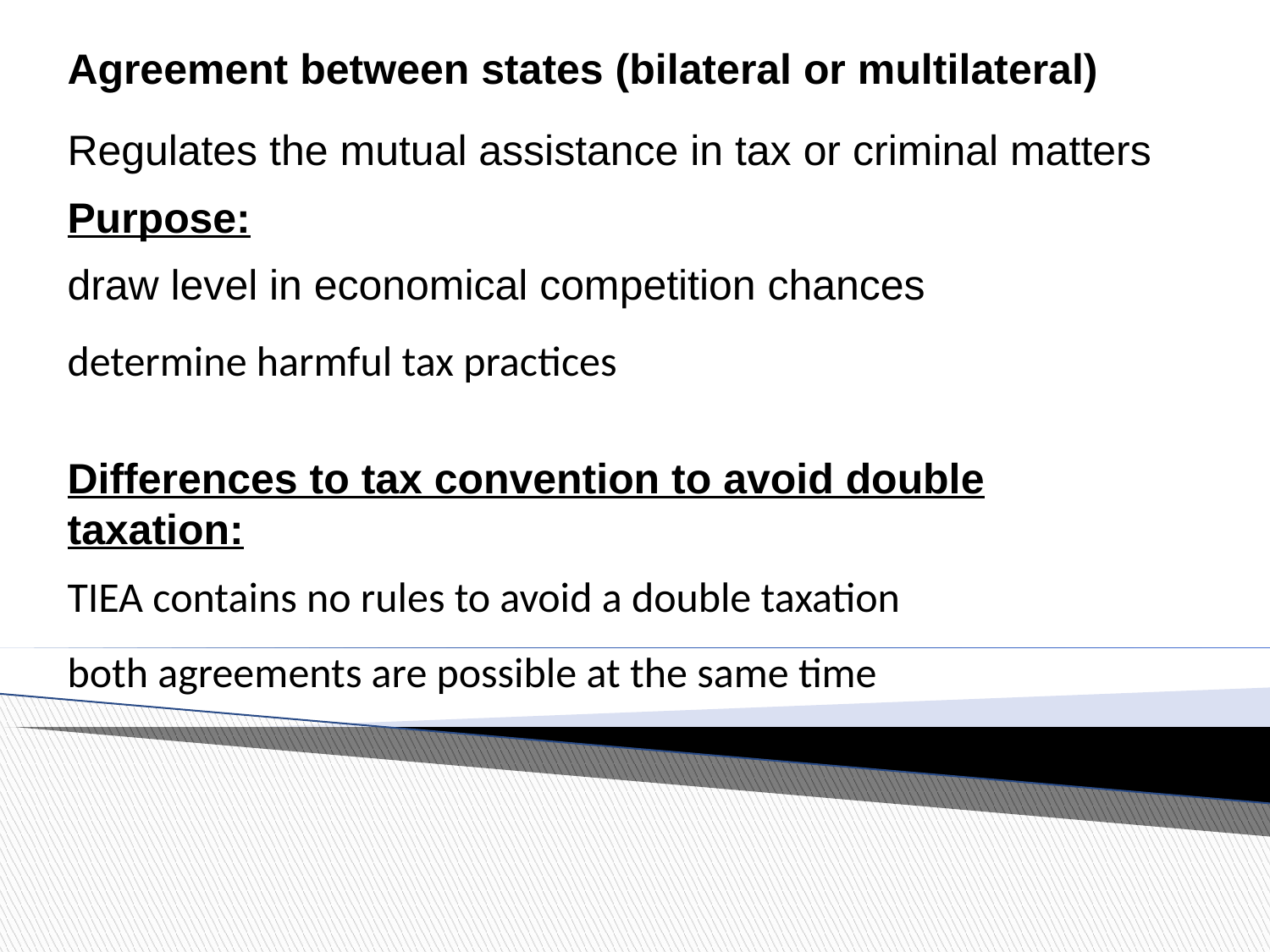

Agreement between states (bilateral or multilateral)

Regulates the mutual assistance in tax or criminal matters

Purpose:

draw level in economical competition chances
determine harmful tax practices

Differences to tax convention to avoid double taxation:

TIEA contains no rules to avoid a double taxation
both agreements are possible at the same time